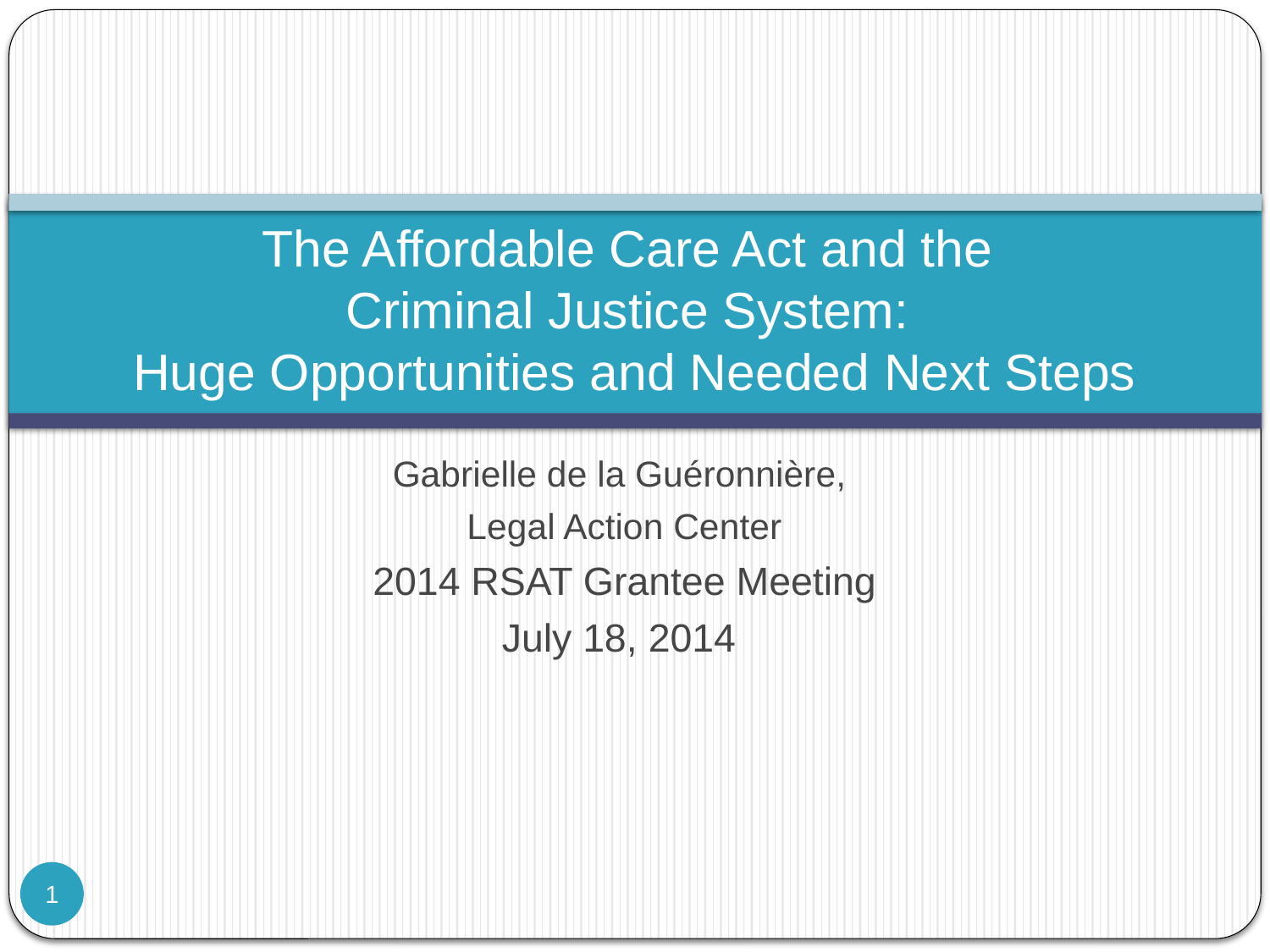

# The Affordable Care Act and the Criminal Justice System: Huge Opportunities and Needed Next Steps
Gabrielle de la Guéronnière,
Legal Action Center
2014 RSAT Grantee Meeting
July 18, 2014
1